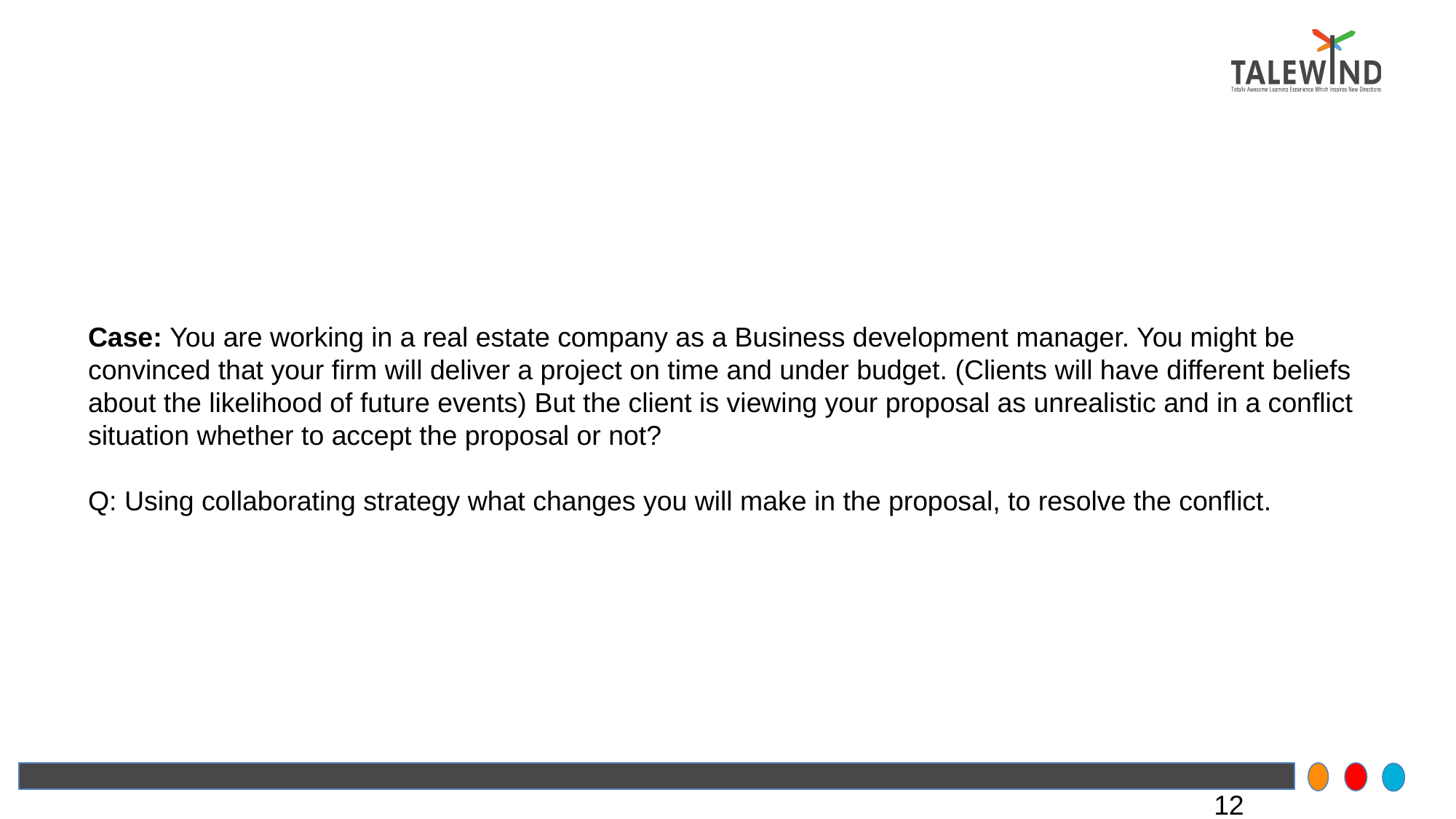

Case: You are working in a real estate company as a Business development manager. You might be convinced that your firm will deliver a project on time and under budget. (Clients will have different beliefs about the likelihood of future events) But the client is viewing your proposal as unrealistic and in a conflict situation whether to accept the proposal or not?

Q: Using collaborating strategy what changes you will make in the proposal, to resolve the conflict.
12